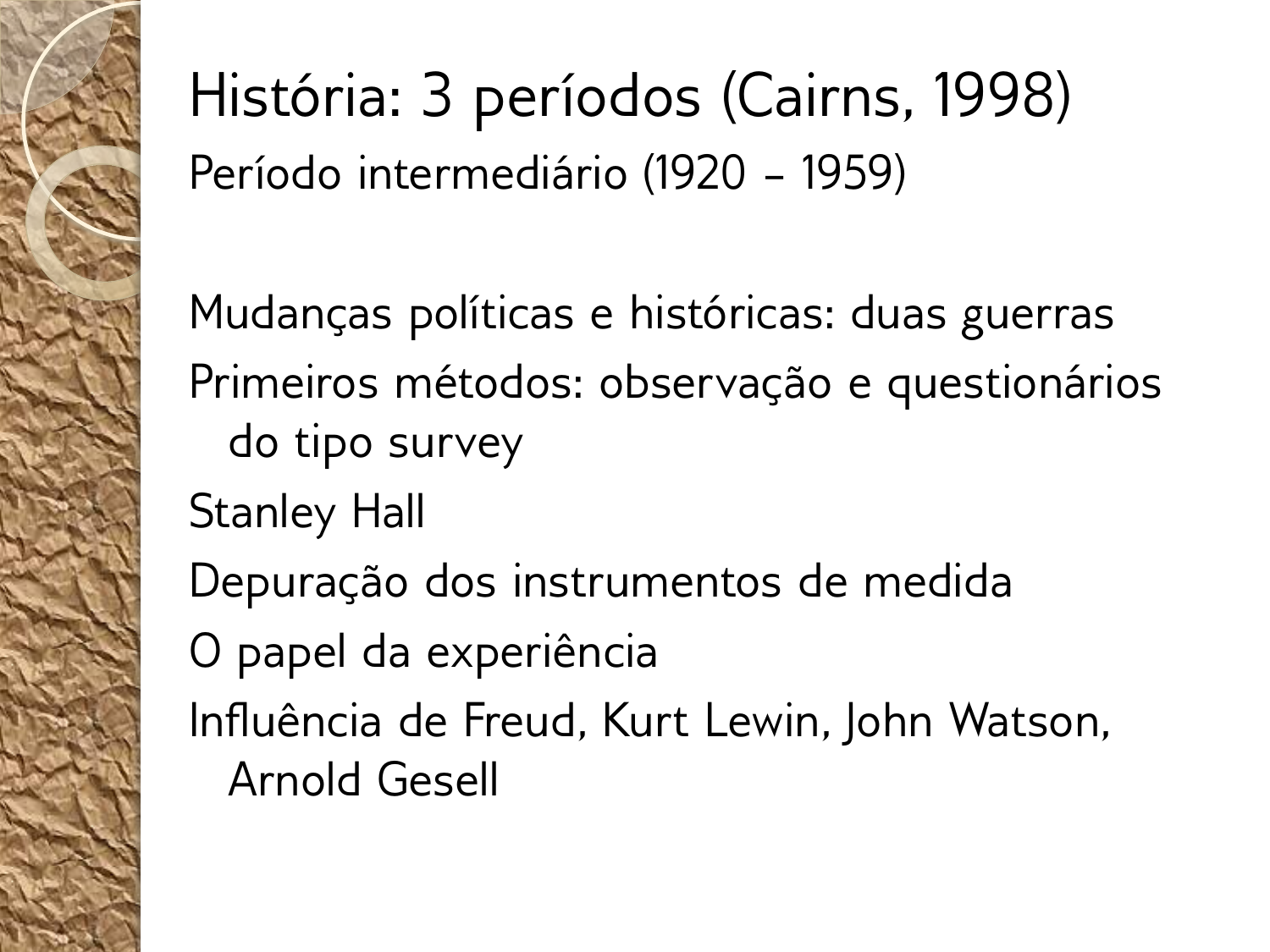

História: 3 períodos (Cairns, 1998)
Período intermediário (1920 – 1959)

Mudanças políticas e históricas: duas guerras
Primeiros métodos: observação e questionários do tipo survey
Stanley Hall
Depuração dos instrumentos de medida
O papel da experiência
Influência de Freud, Kurt Lewin, John Watson, Arnold Gesell